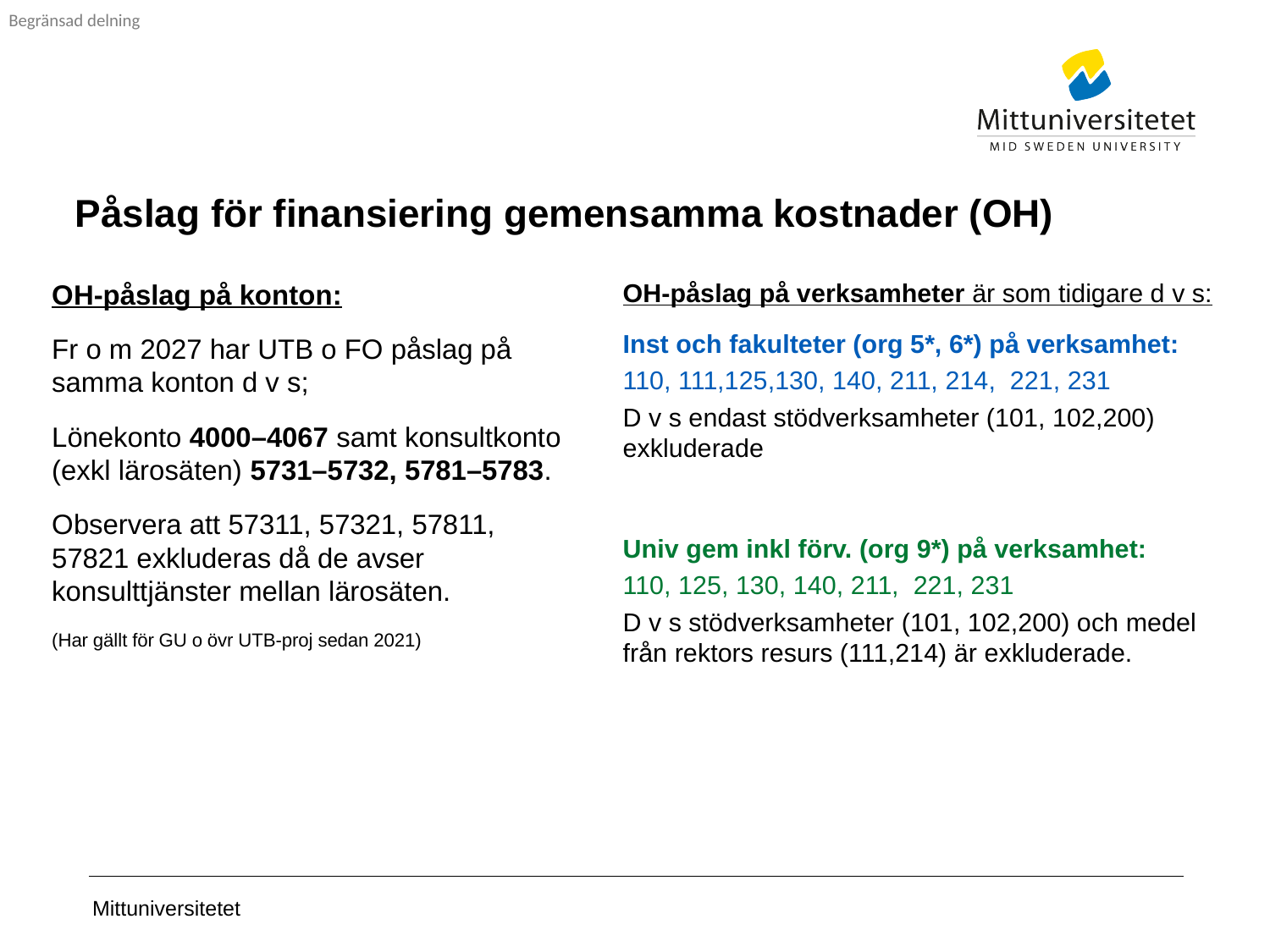

# Påslag för finansiering gemensamma kostnader (OH)
OH-påslag på konton:
Fr o m 2027 har UTB o FO påslag på samma konton d v s;
Lönekonto 4000–4067 samt konsultkonto (exkl lärosäten) 5731–5732, 5781–5783.
Observera att 57311, 57321, 57811, 57821 exkluderas då de avser konsulttjänster mellan lärosäten.
(Har gällt för GU o övr UTB-proj sedan 2021)
OH-påslag på verksamheter är som tidigare d v s:
Inst och fakulteter (org 5*, 6*) på verksamhet:
110, 111,125,130, 140, 211, 214,  221, 231
D v s endast stödverksamheter (101, 102,200) exkluderade

Univ gem inkl förv. (org 9*) på verksamhet:
110, 125, 130, 140, 211,  221, 231
D v s stödverksamheter (101, 102,200) och medel från rektors resurs (111,214) är exkluderade.